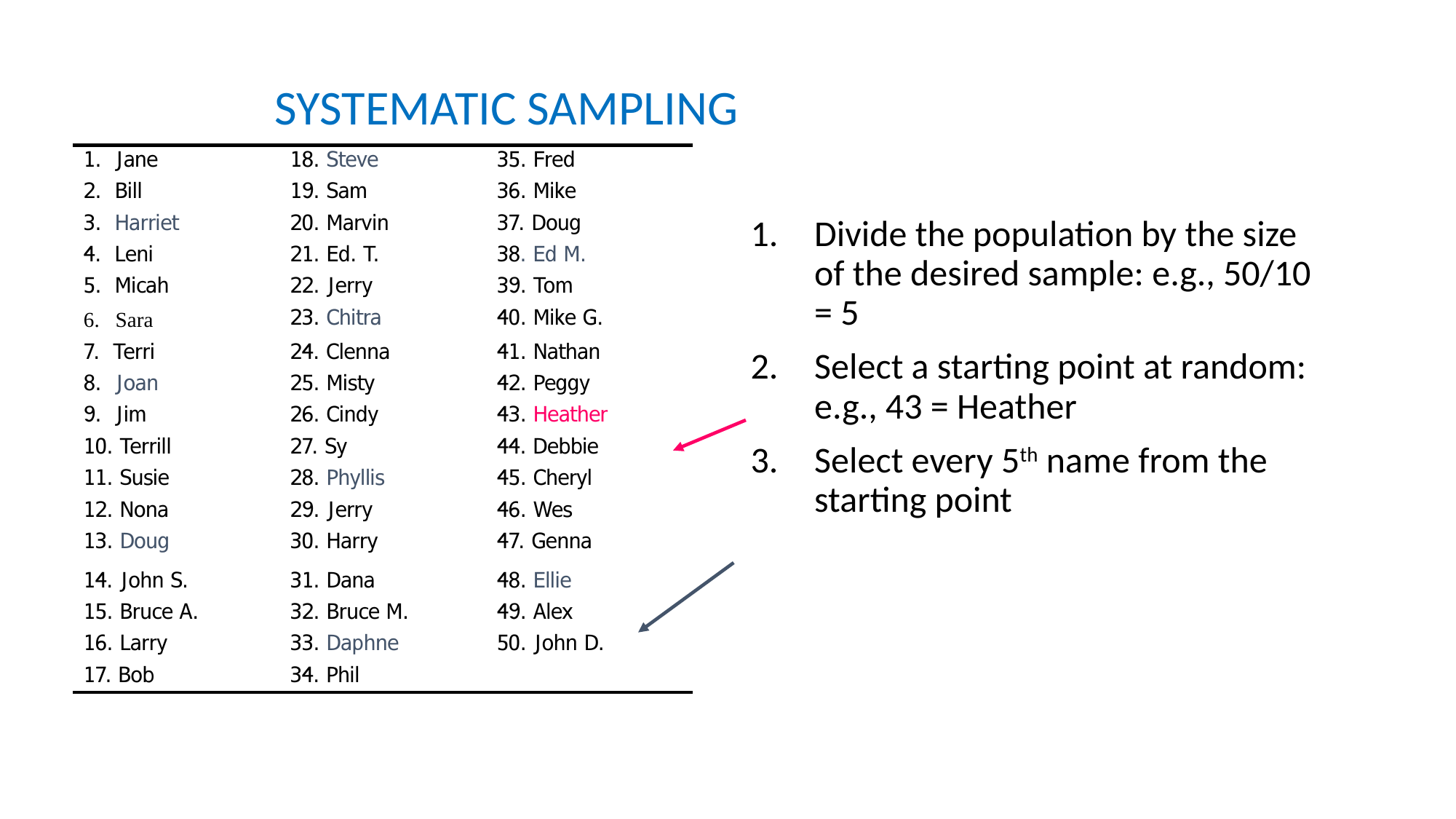

# SYSTEMATIC SAMPLING
| 1. Jane | 18. Steve | 35. Fred |
| --- | --- | --- |
| 2. Bill | 19. Sam | 36. Mike |
| 3. Harriet | 20. Marvin | 37. Doug |
| 4. Leni | 21. Ed. T. | 38. Ed M. |
| 5. Micah | 22. Jerry | 39. Tom |
| 6. Sara | 23. Chitra | 40. Mike G. |
| 7. Terri | 24. Clenna | 41. Nathan |
| 8. Joan | 25. Misty | 42. Peggy |
| 9. Jim | 26. Cindy | 43. Heather |
| 10. Terrill | 27. Sy | 44. Debbie |
| 11. Susie | 28. Phyllis | 45. Cheryl |
| 12. Nona | 29. Jerry | 46. Wes |
| 13. Doug | 30. Harry | 47. Genna |
| 14. John S. | 31. Dana | 48. Ellie |
| 15. Bruce A. | 32. Bruce M. | 49. Alex |
| 16. Larry | 33. Daphne | 50. John D. |
| 17. Bob | 34. Phil |  |
Divide the population by the size of the desired sample: e.g., 50/10 = 5
Select a starting point at random: e.g., 43 = Heather
Select every 5th name from the starting point